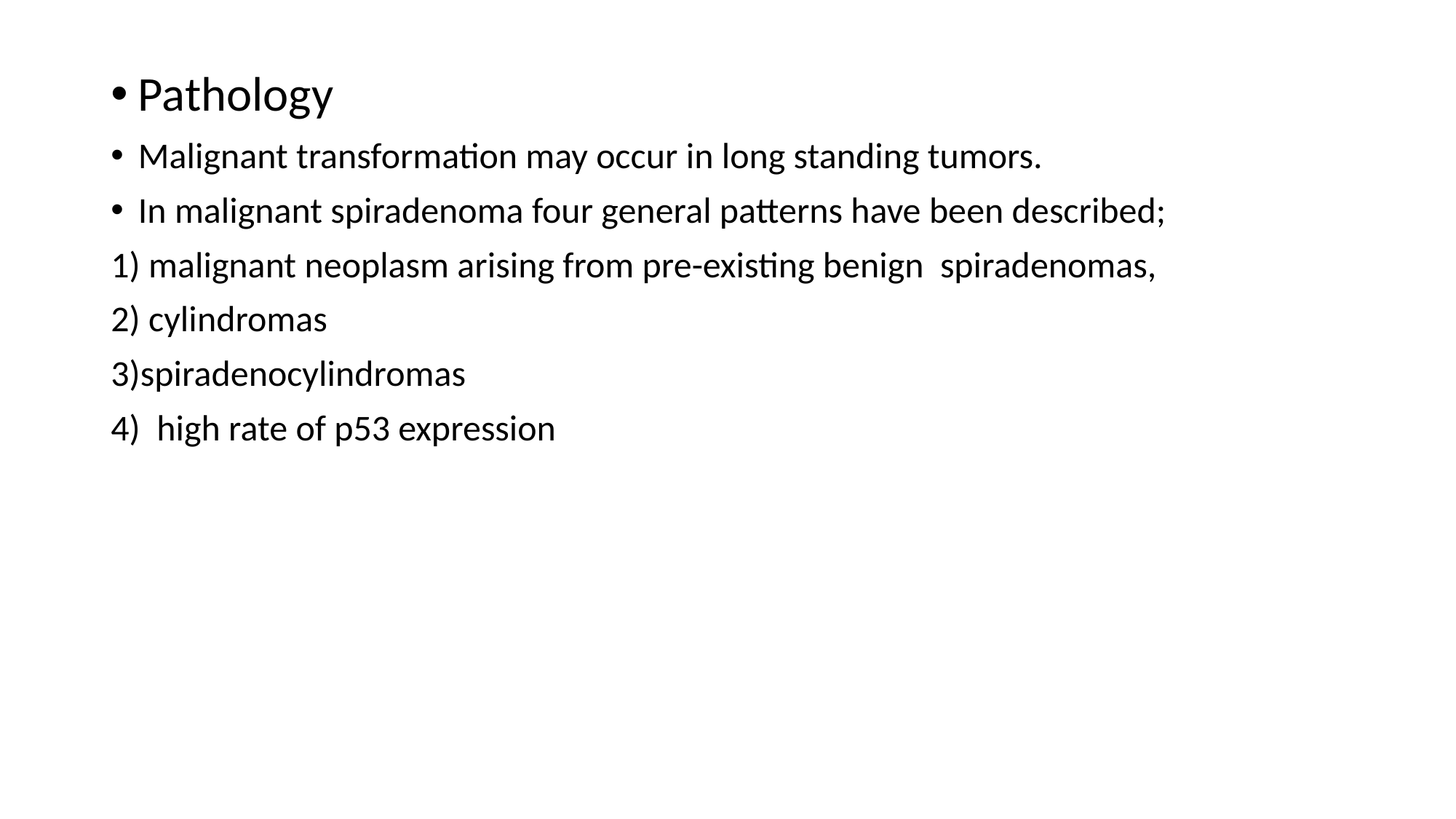

Pathology
Malignant transformation may occur in long standing tumors.
In malignant spiradenoma four general patterns have been described;
1) malignant neoplasm arising from pre-existing benign  spiradenomas,
2) cylindromas
3)spiradenocylindromas
4)  high rate of p53 expression